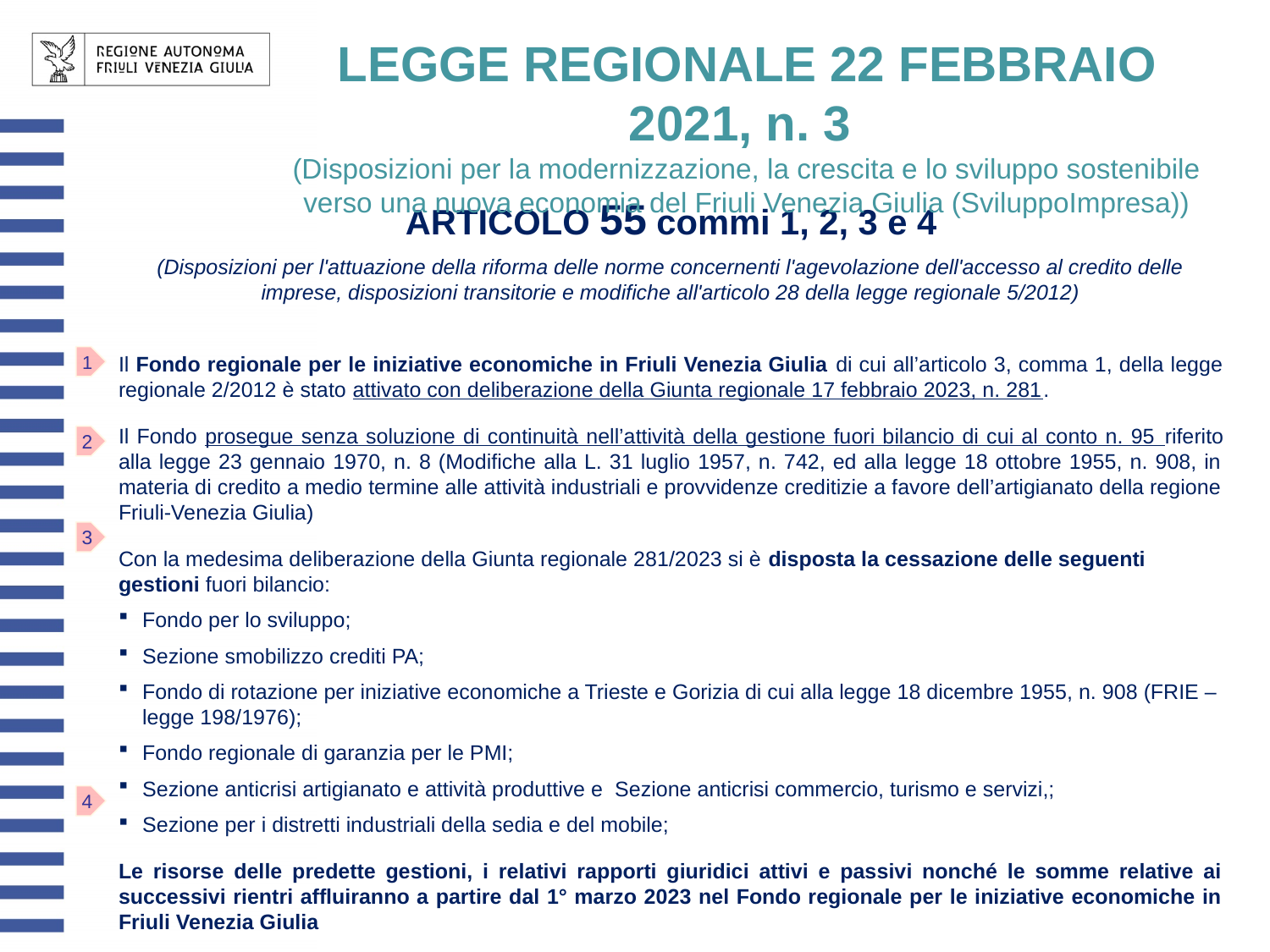

LEGGE REGIONALE 22 FEBBRAIO 2021, n. 3
(Disposizioni per la modernizzazione, la crescita e lo sviluppo sostenibile verso una nuova economia del Friuli Venezia Giulia (SviluppoImpresa))
ARTICOLO 55 commi 1, 2, 3 e 4
(Disposizioni per l'attuazione della riforma delle norme concernenti l'agevolazione dell'accesso al credito delle imprese, disposizioni transitorie e modifiche all'articolo 28 della legge regionale 5/2012)

Il Fondo regionale per le iniziative economiche in Friuli Venezia Giulia di cui all’articolo 3, comma 1, della legge regionale 2/2012 è stato attivato con deliberazione della Giunta regionale 17 febbraio 2023, n. 281.
Il Fondo prosegue senza soluzione di continuità nell’attività della gestione fuori bilancio di cui al conto n. 95 riferito alla legge 23 gennaio 1970, n. 8 (Modifiche alla L. 31 luglio 1957, n. 742, ed alla legge 18 ottobre 1955, n. 908, in materia di credito a medio termine alle attività industriali e provvidenze creditizie a favore dell’artigianato della regione Friuli-Venezia Giulia)
Con la medesima deliberazione della Giunta regionale 281/2023 si è disposta la cessazione delle seguenti gestioni fuori bilancio:
Fondo per lo sviluppo;
Sezione smobilizzo crediti PA;
Fondo di rotazione per iniziative economiche a Trieste e Gorizia di cui alla legge 18 dicembre 1955, n. 908 (FRIE – legge 198/1976);
Fondo regionale di garanzia per le PMI;
Sezione anticrisi artigianato e attività produttive e  Sezione anticrisi commercio, turismo e servizi,;
Sezione per i distretti industriali della sedia e del mobile;
Le risorse delle predette gestioni, i relativi rapporti giuridici attivi e passivi nonché le somme relative ai successivi rientri affluiranno a partire dal 1° marzo 2023 nel Fondo regionale per le iniziative economiche in Friuli Venezia Giulia
1
2
3
4